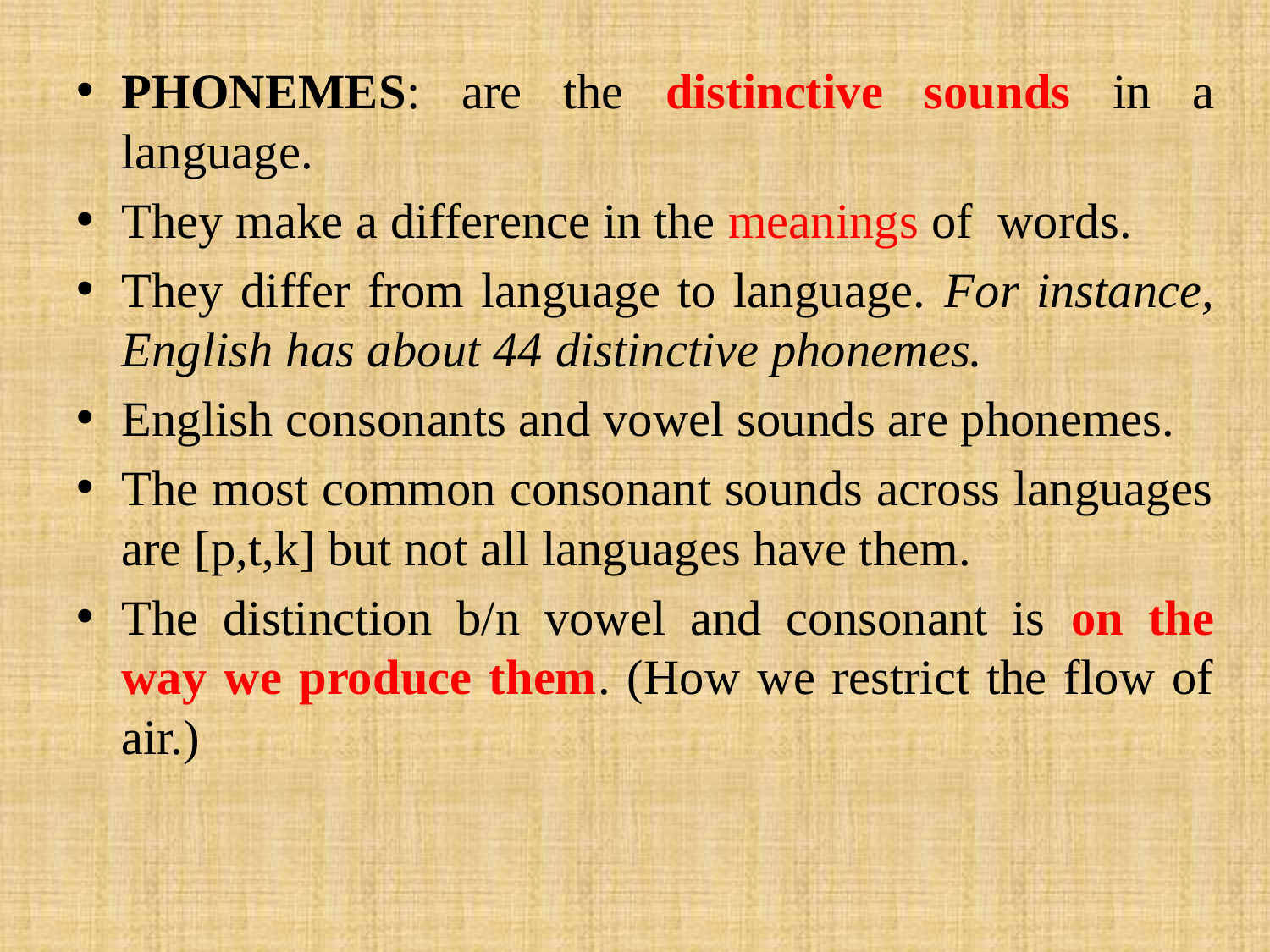

PHONEMES: are the distinctive sounds in a language.
They make a difference in the meanings of  words.
They differ from language to language. For instance, English has about 44 distinctive phonemes.
English consonants and vowel sounds are phonemes.
The most common consonant sounds across languages are [p,t,k] but not all languages have them.
The distinction b/n vowel and consonant is on the way we produce them. (How we restrict the flow of air.)